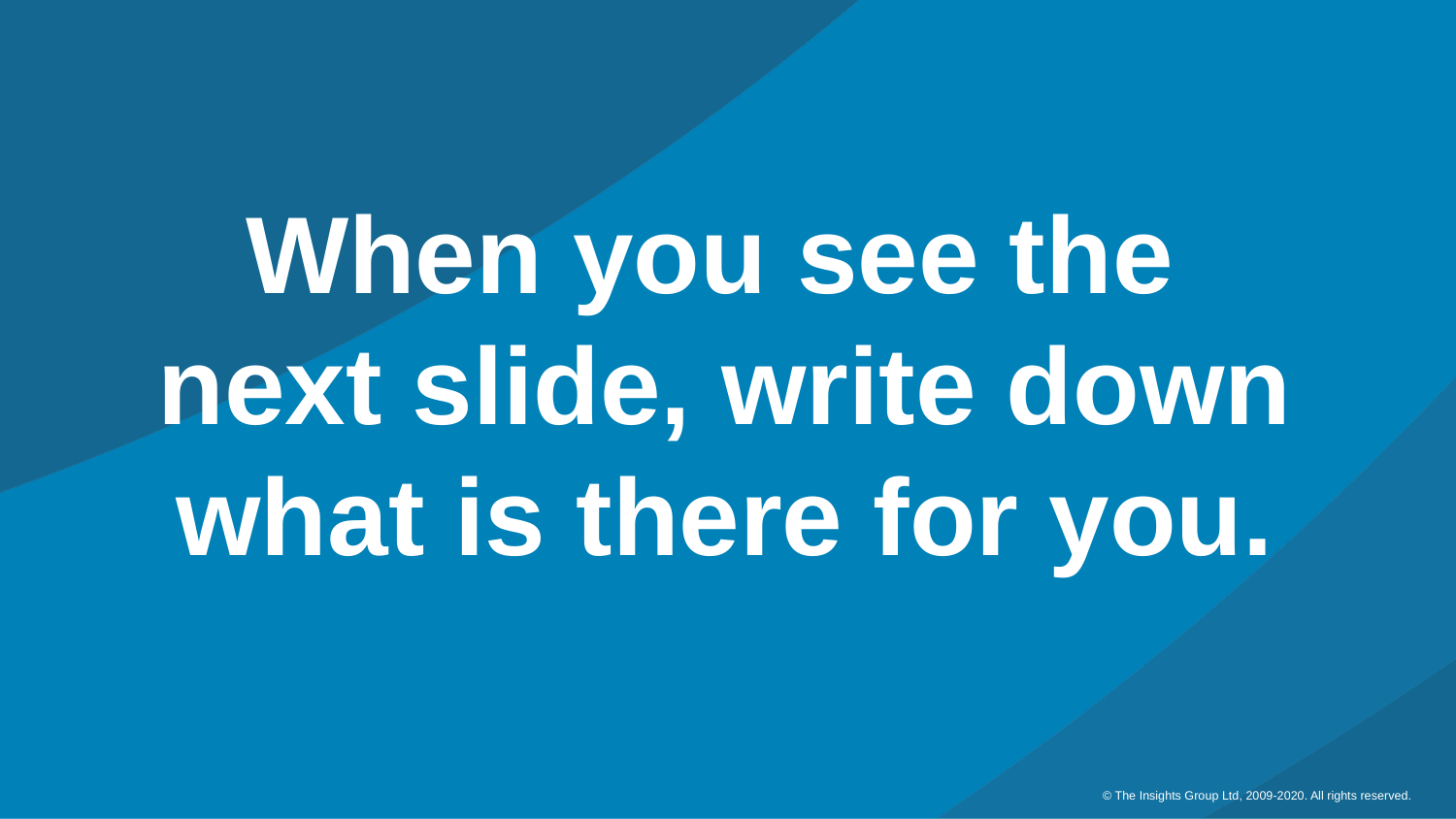

When you see the
next slide, write down what is there for you.